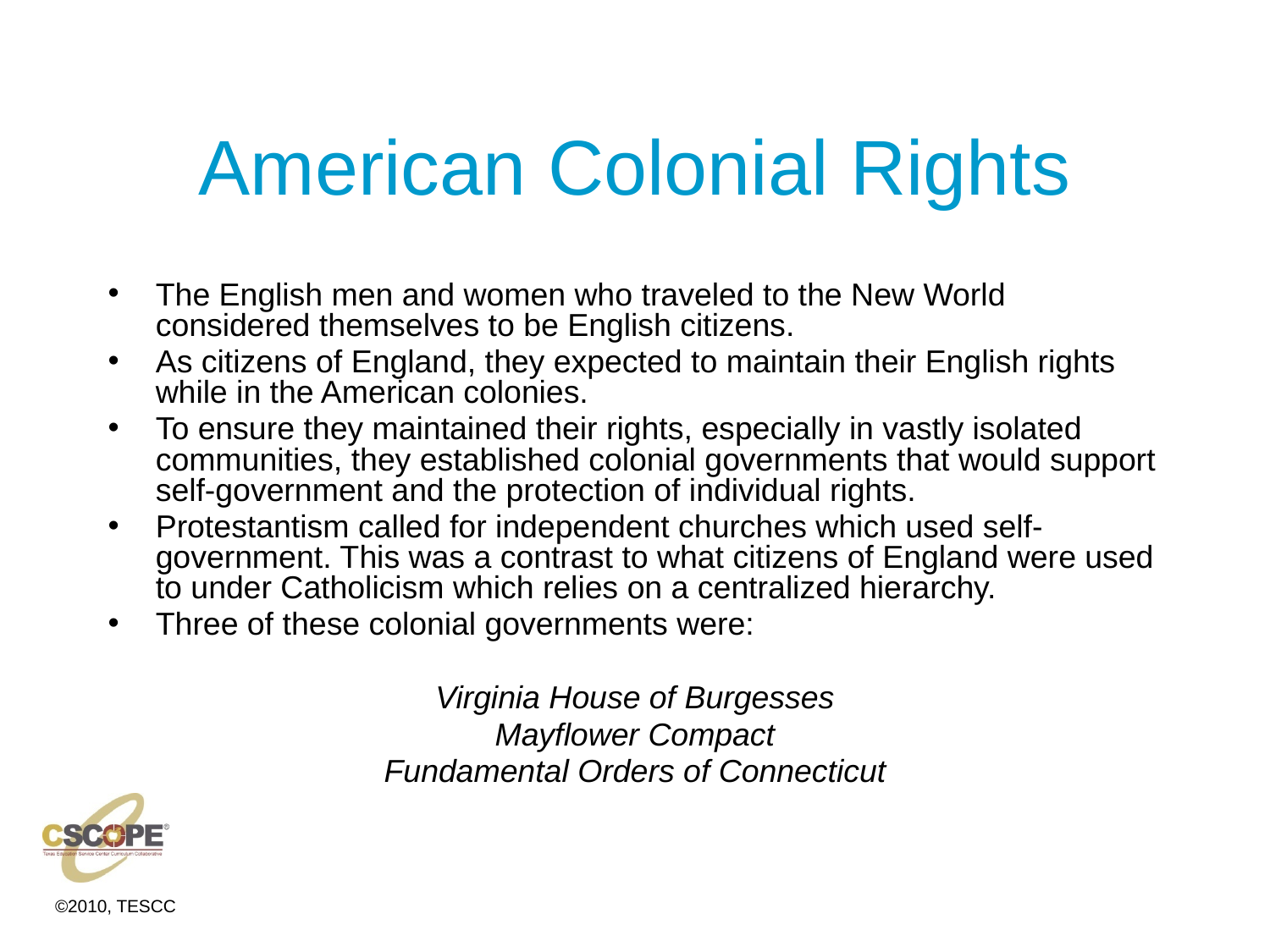

# American Colonial Rights
The English men and women who traveled to the New World considered themselves to be English citizens.
As citizens of England, they expected to maintain their English rights while in the American colonies.
To ensure they maintained their rights, especially in vastly isolated communities, they established colonial governments that would support self-government and the protection of individual rights.
Protestantism called for independent churches which used self-government. This was a contrast to what citizens of England were used to under Catholicism which relies on a centralized hierarchy.
Three of these colonial governments were:

Virginia House of Burgesses
Mayflower Compact
Fundamental Orders of Connecticut